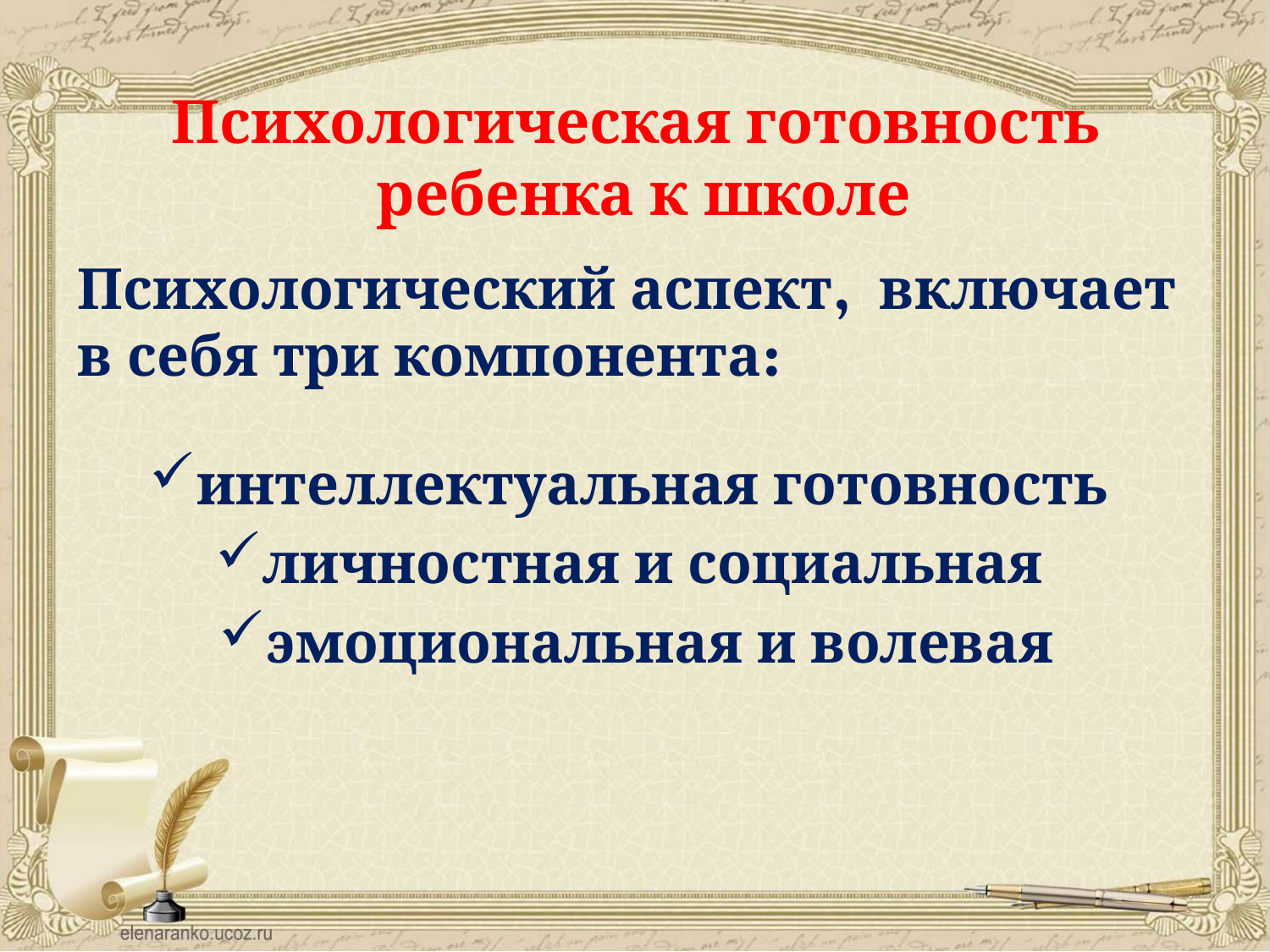

# Психологическая готовность ребенка к школе
Психологический аспект,  включает в себя три компонента:

интеллектуальная готовность
личностная и социальная
эмоциональная и волевая